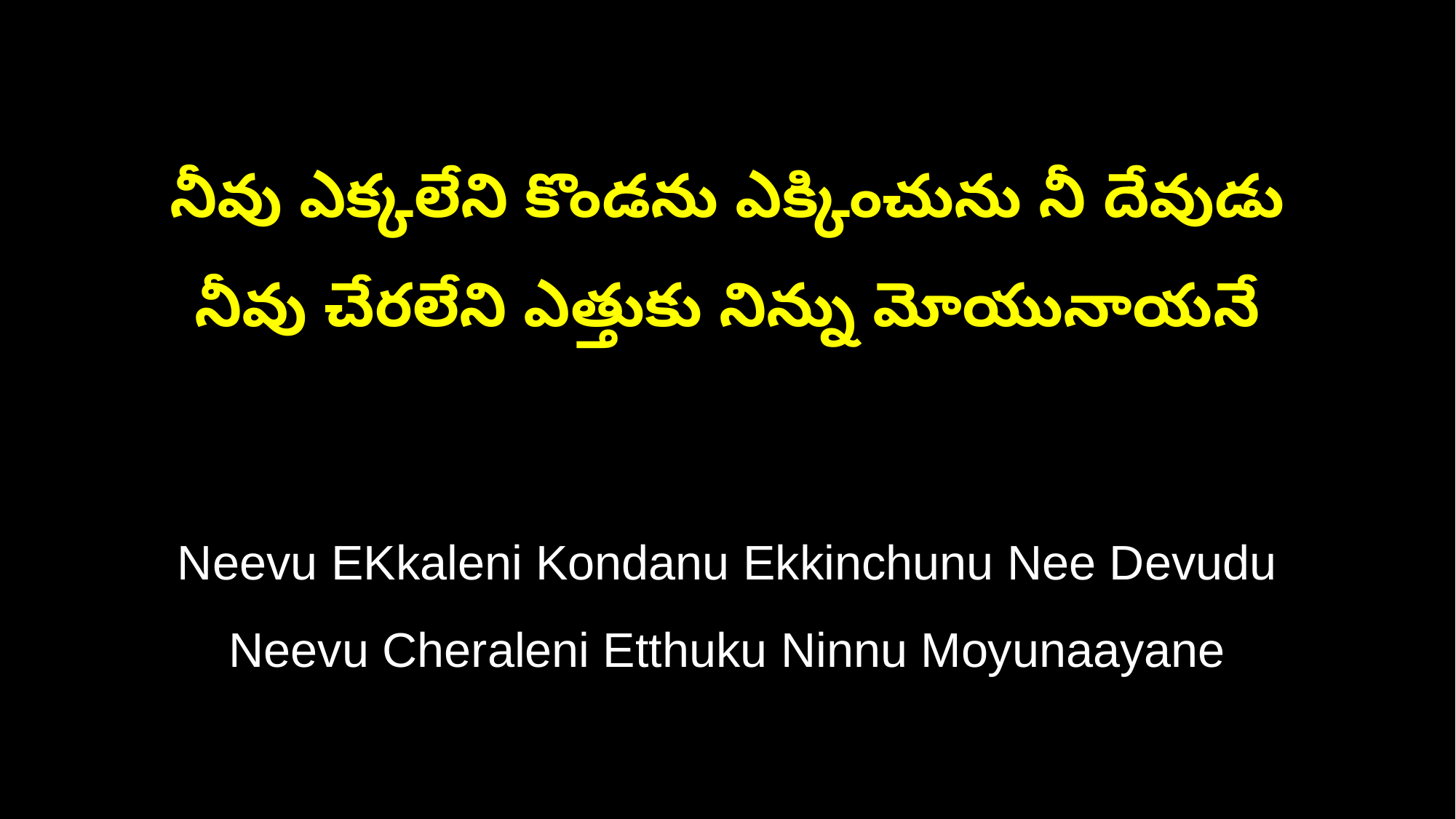

నీవు ఎక్కలేని కొండను ఎక్కించును నీ దేవుడు
నీవు చేరలేని ఎత్తుకు నిన్ను మోయునాయనే
Neevu EKkaleni Kondanu Ekkinchunu Nee Devudu
Neevu Cheraleni Etthuku Ninnu Moyunaayane